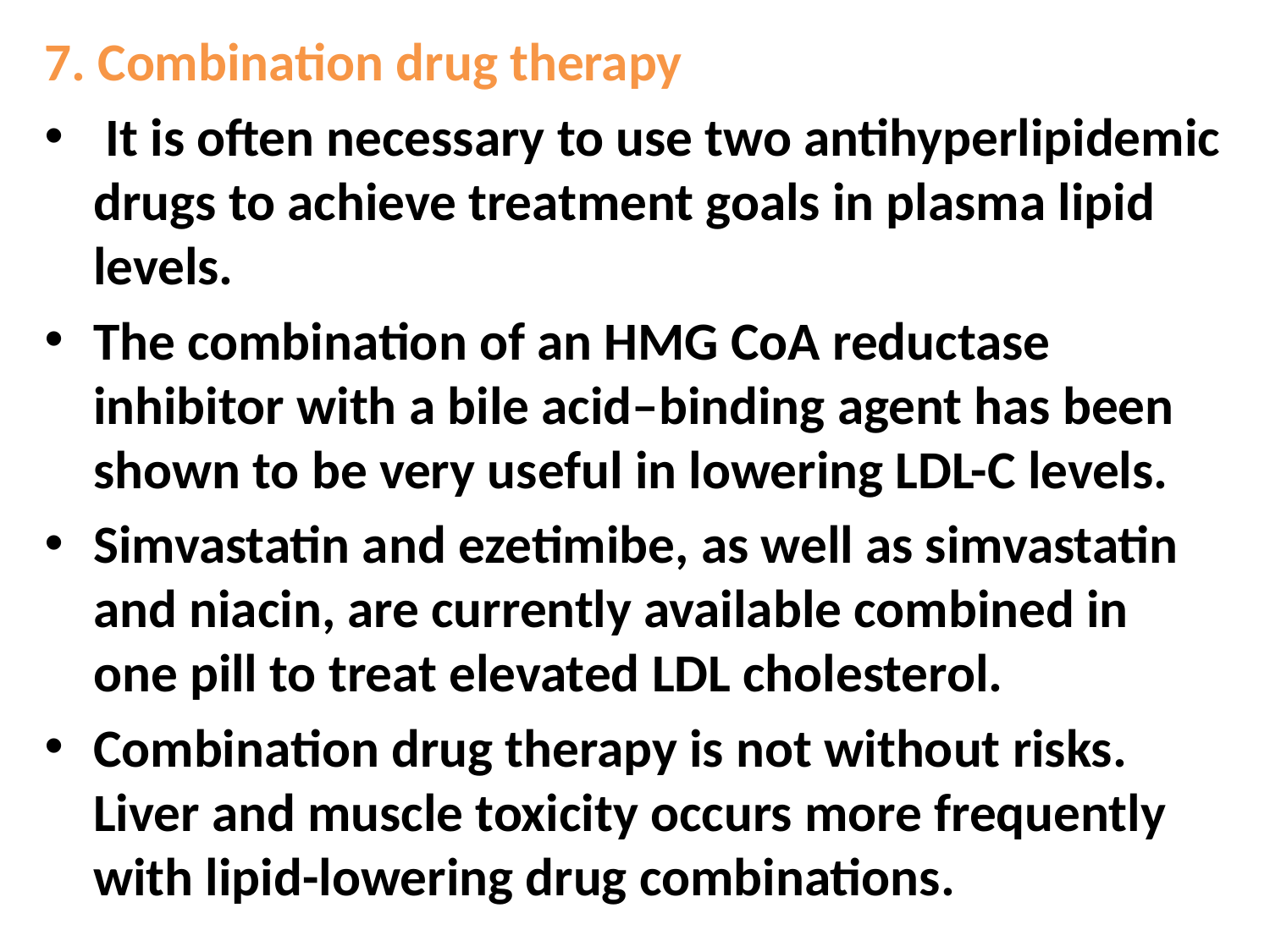

7. Combination drug therapy
 It is often necessary to use two antihyperlipidemic drugs to achieve treatment goals in plasma lipid levels.
The combination of an HMG CoA reductase inhibitor with a bile acid–binding agent has been shown to be very useful in lowering LDL-C levels.
Simvastatin and ezetimibe, as well as simvastatin and niacin, are currently available combined in one pill to treat elevated LDL cholesterol.
Combination drug therapy is not without risks. Liver and muscle toxicity occurs more frequently with lipid-lowering drug combinations.